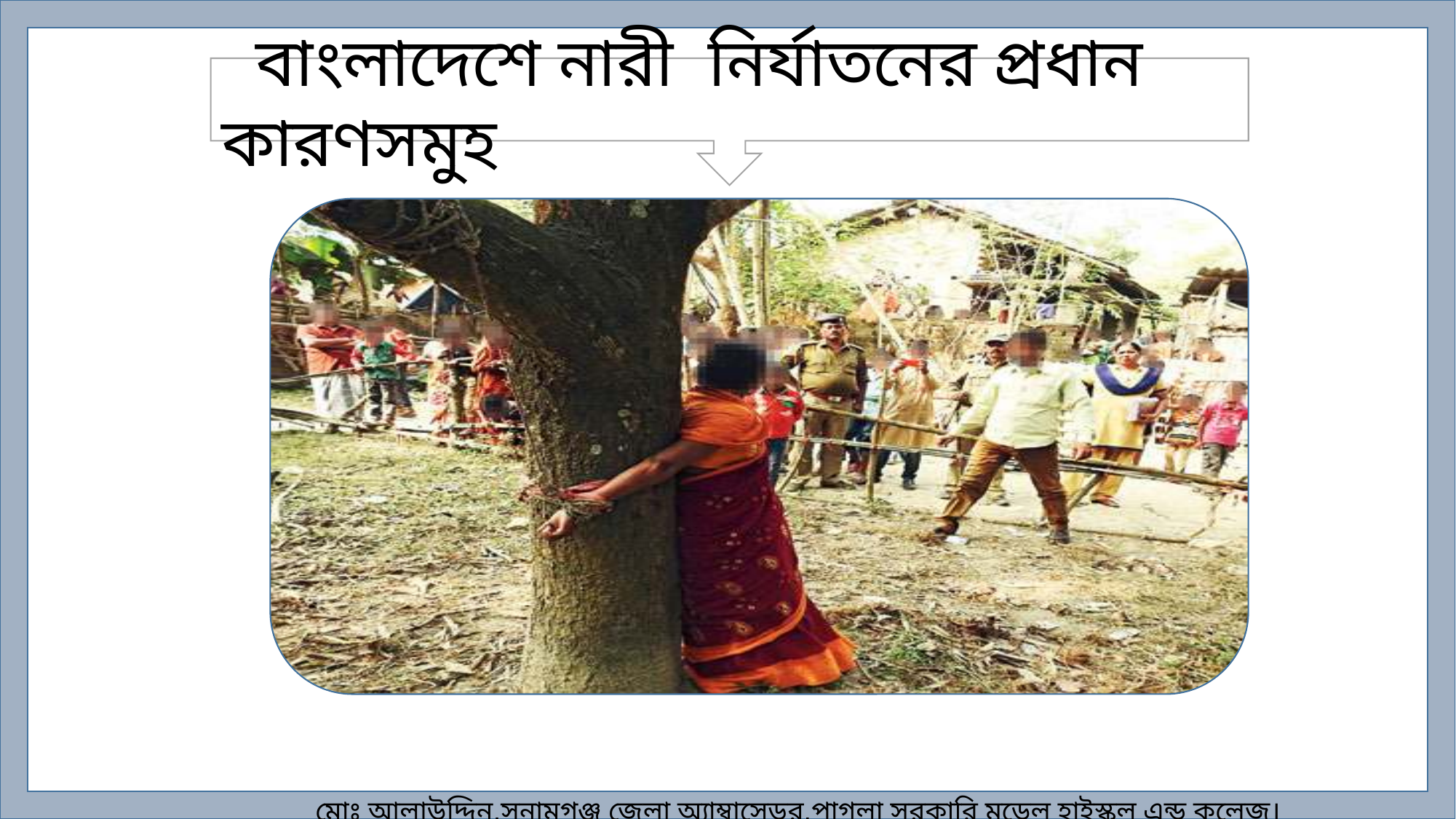

বাংলাদেশে নারী  নির্যাতনের প্রধান কারণসমুহ

মোঃ আলাউদ্দিন,সুনামগঞ্জ জেলা অ্যাম্বাসেডর,পাগলা সরকারি মডেল হাইস্কুল এন্ড কলেজ।